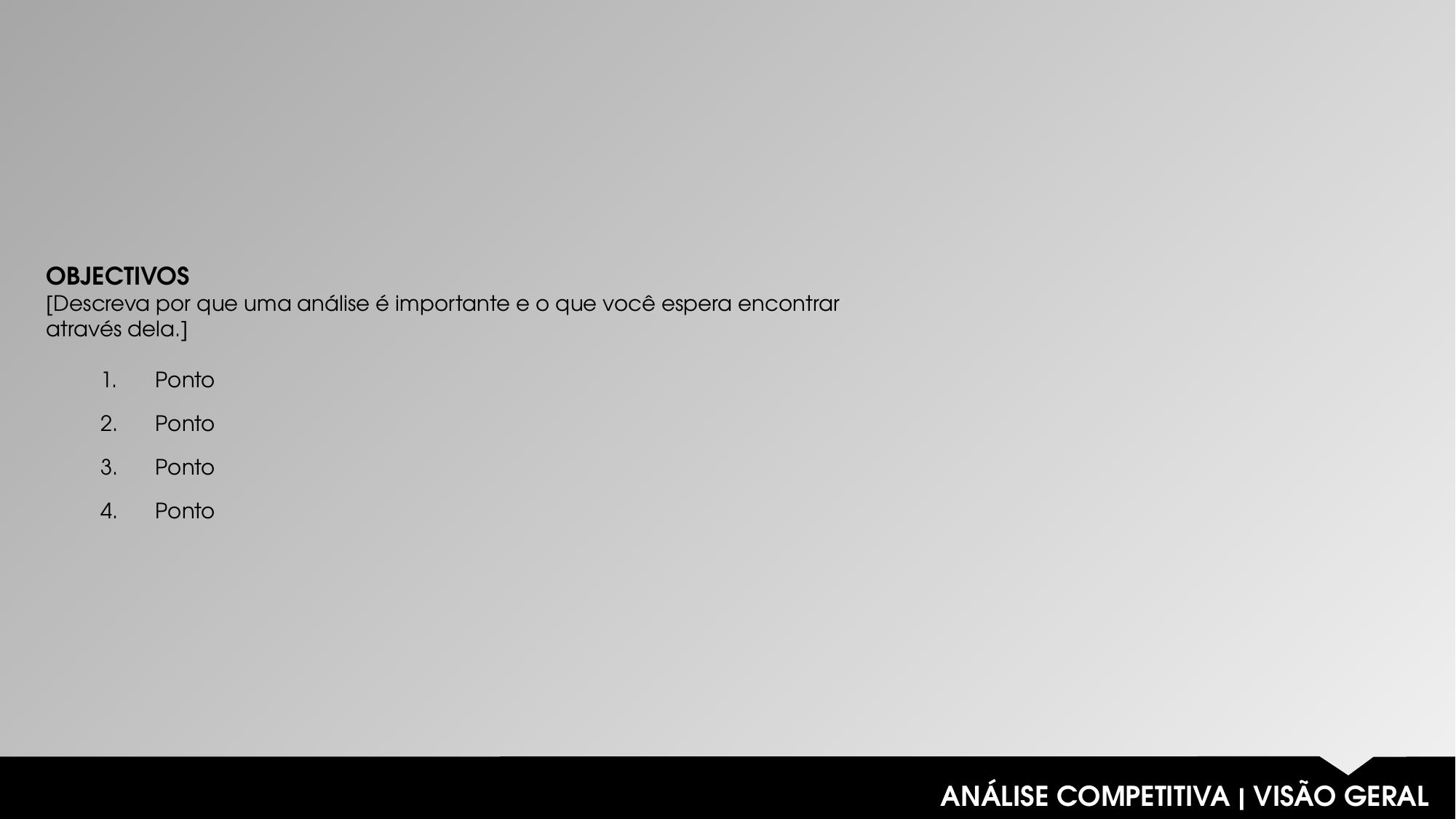

OBJECTIVOS
[Descreva por que uma análise é importante e o que você espera encontrar através dela.]

Ponto
Ponto
Ponto
Ponto

ANÁLISE COMPETITIVA | VISÃO GERAL